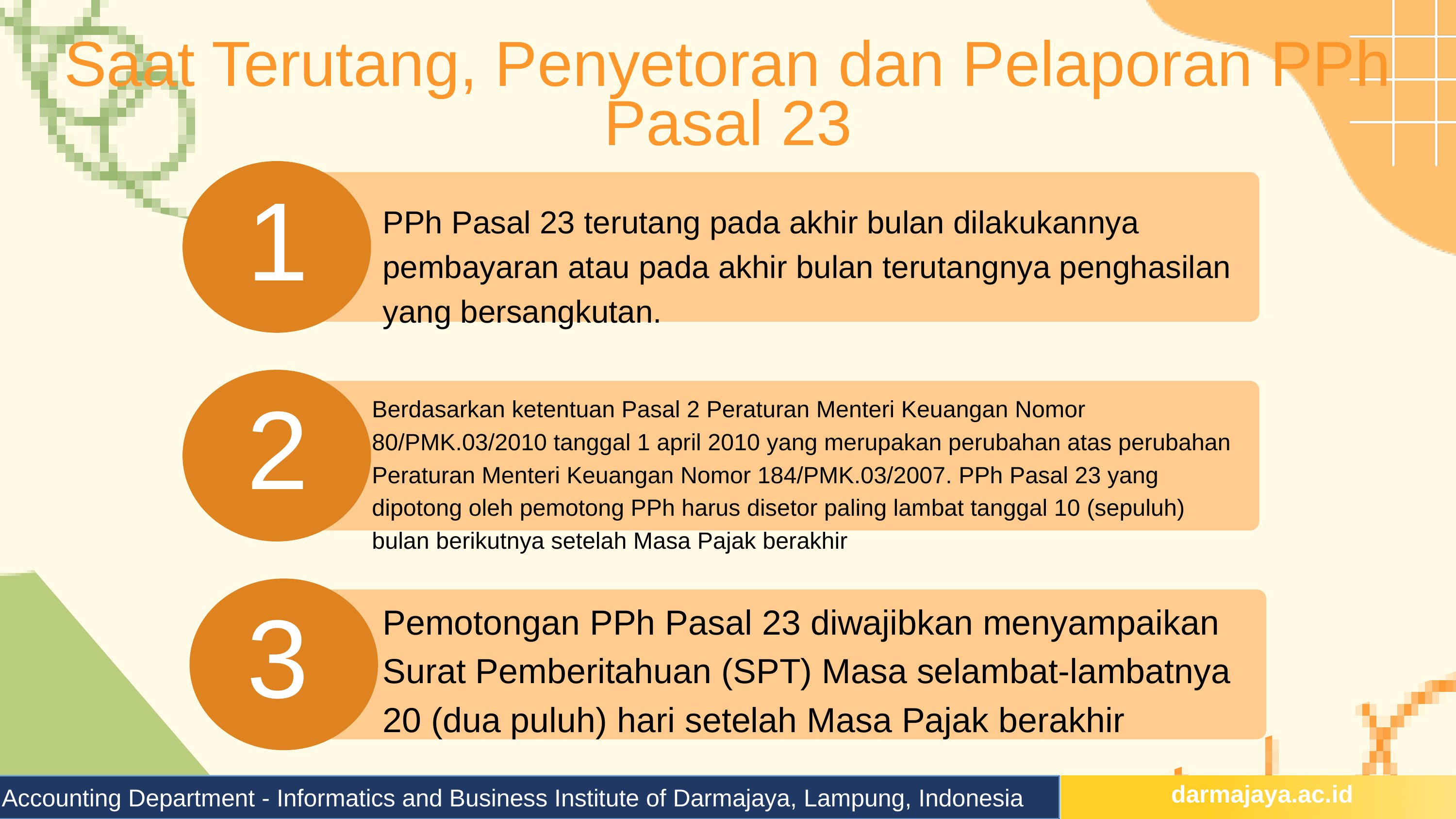

Saat Terutang, Penyetoran dan Pelaporan PPh Pasal 23

PPh Pasal 23 terutang pada akhir bulan dilakukannya pembayaran atau pada akhir bulan terutangnya penghasilan yang bersangkutan.

1

Berdasarkan ketentuan Pasal 2 Peraturan Menteri Keuangan Nomor 80/PMK.03/2010 tanggal 1 april 2010 yang merupakan perubahan atas perubahan Peraturan Menteri Keuangan Nomor 184/PMK.03/2007. PPh Pasal 23 yang dipotong oleh pemotong PPh harus disetor paling lambat tanggal 10 (sepuluh) bulan berikutnya setelah Masa Pajak berakhir
2

Pemotongan PPh Pasal 23 diwajibkan menyampaikan Surat Pemberitahuan (SPT) Masa selambat-lambatnya 20 (dua puluh) hari setelah Masa Pajak berakhir
3

Accounting Department - Informatics and Business Institute of Darmajaya, Lampung, Indonesia

darmajaya.ac.id